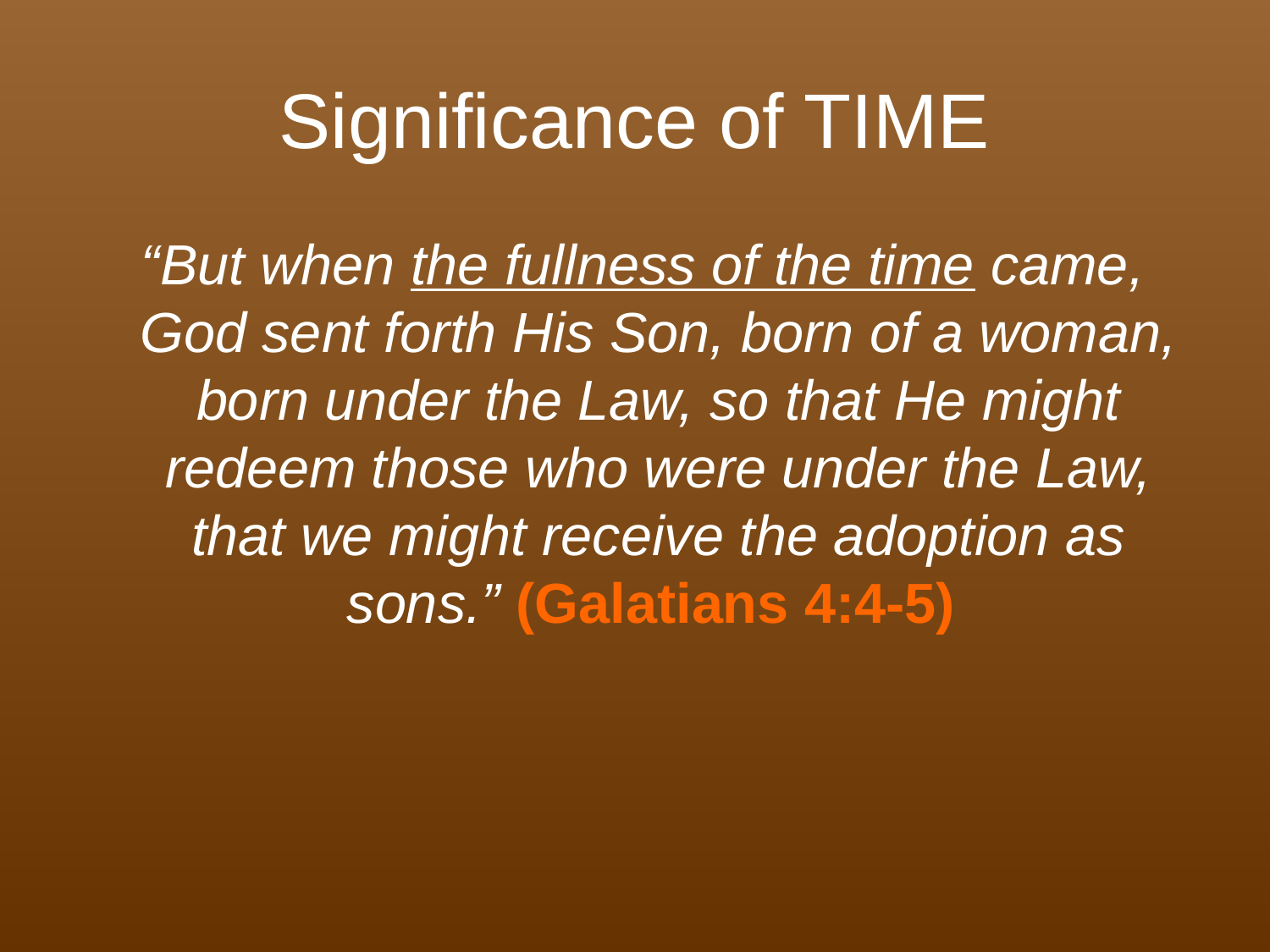

# Significance of TIME
 “But when the fullness of the time came, God sent forth His Son, born of a woman, born under the Law, so that He might redeem those who were under the Law, that we might receive the adoption as sons.” (Galatians 4:4-5)